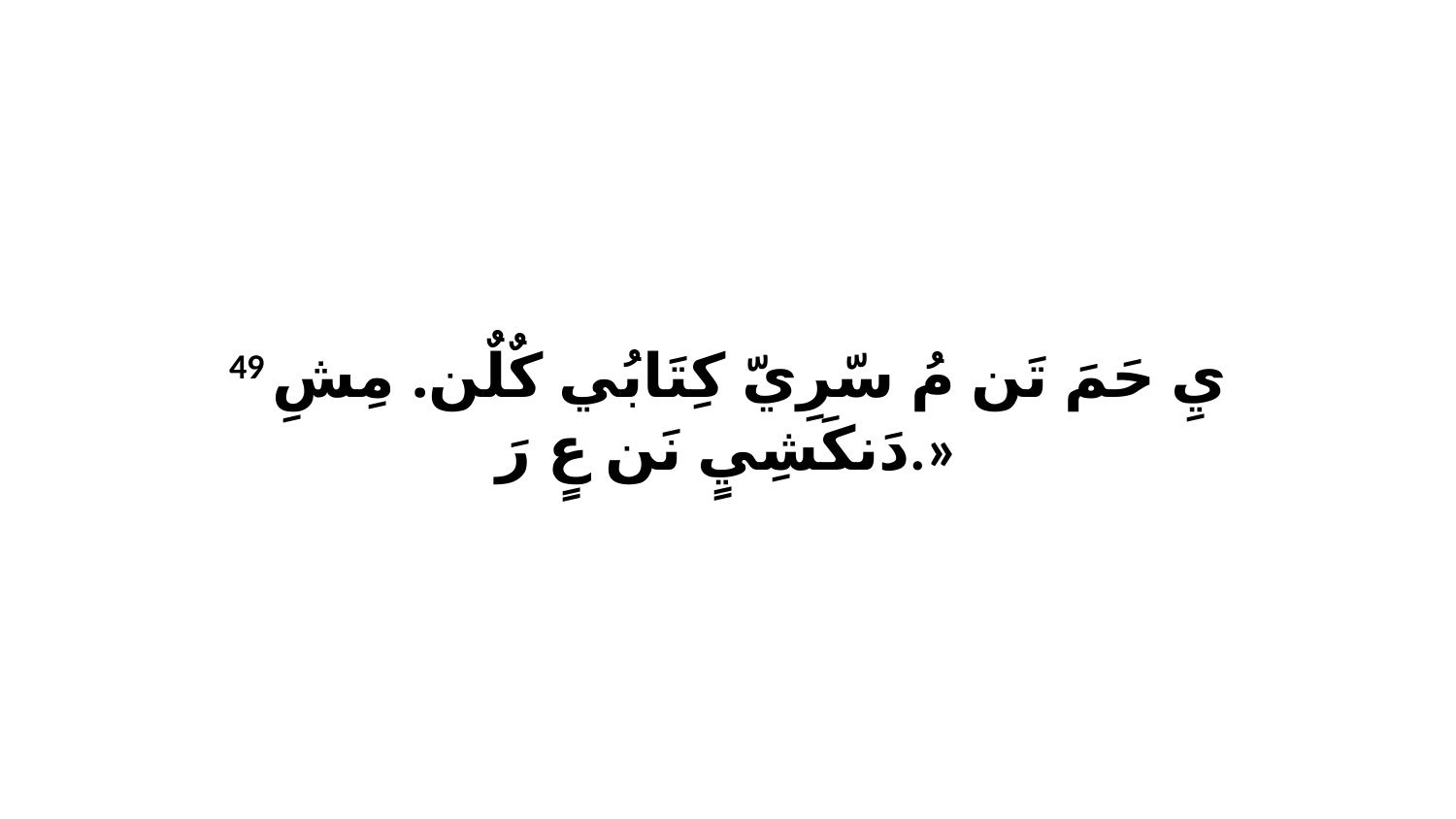

49 يِ حَمَ تَن مُ سّرِيّ كِتَابُي كٌلٌن. مِشِ دَنكَشِيٍ نَن عٍ رَ.»